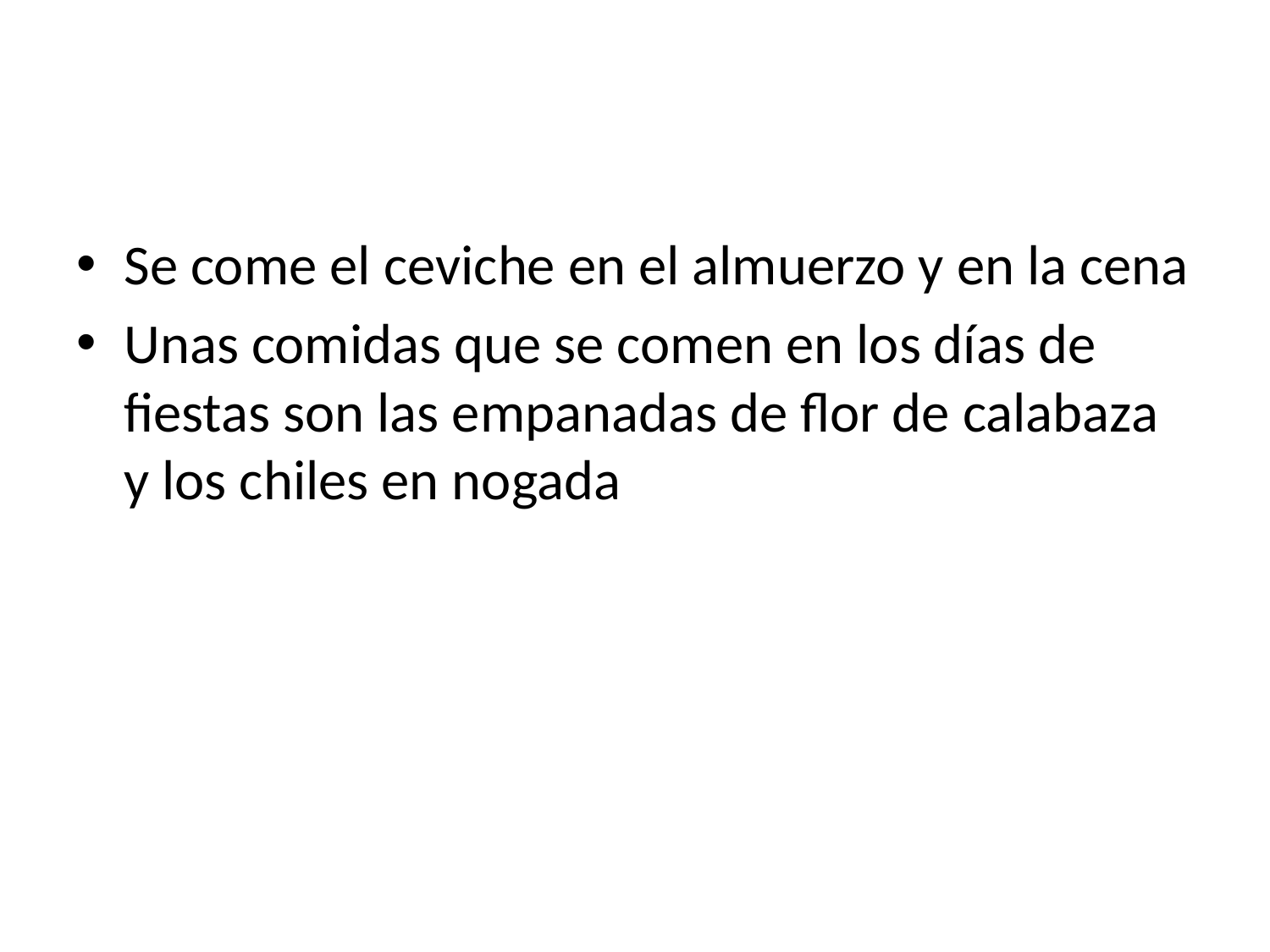

#
Se come el ceviche en el almuerzo y en la cena
Unas comidas que se comen en los días de fiestas son las empanadas de flor de calabaza y los chiles en nogada